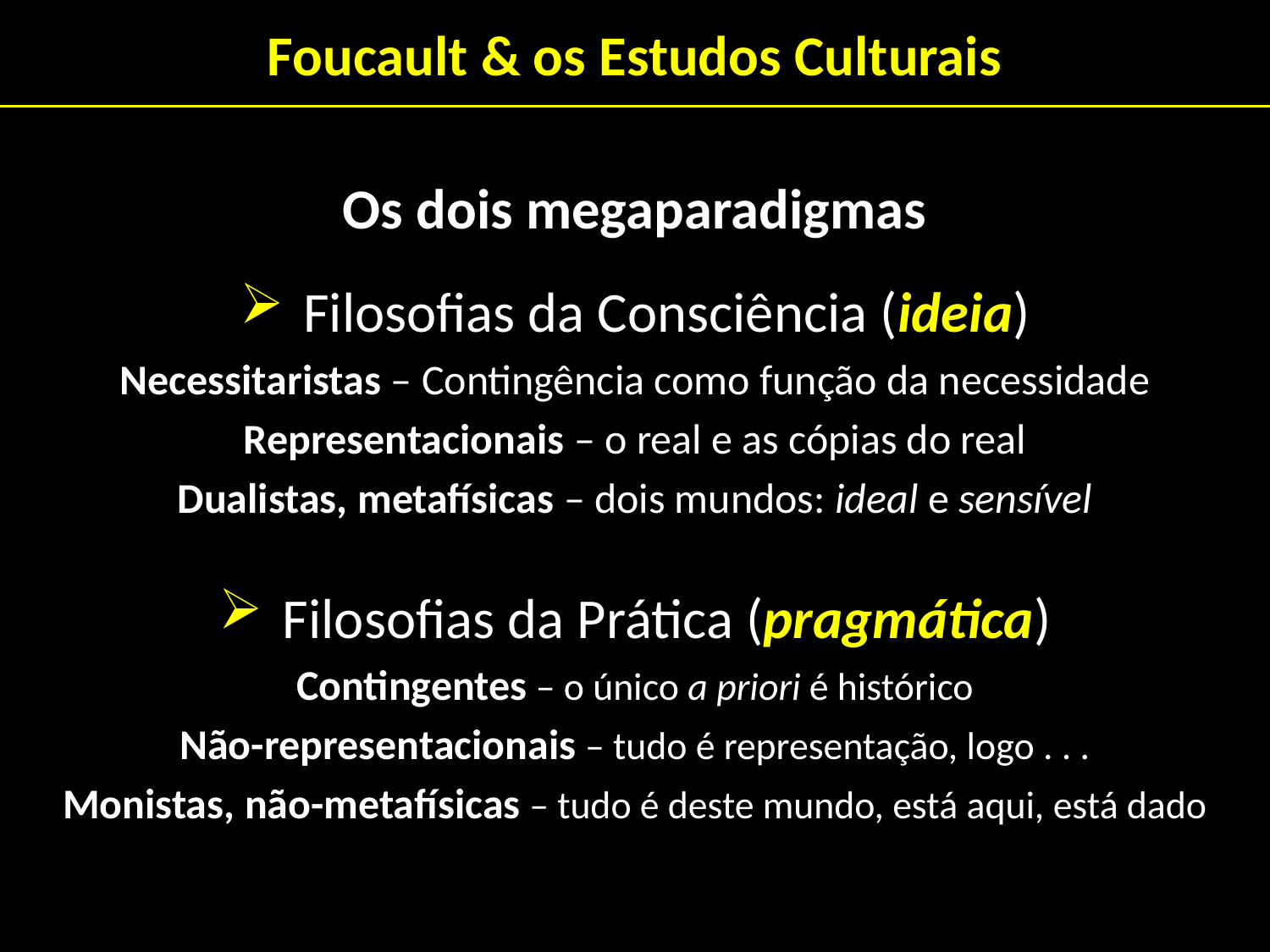

# Foucault & os Estudos Culturais
Os dois megaparadigmas

Filosofias da Consciência (ideia)
Necessitaristas – Contingência como função da necessidade
Representacionais – o real e as cópias do real
Dualistas, metafísicas – dois mundos: ideal e sensível

Filosofias da Prática (pragmática)
Contingentes – o único a priori é histórico
Não-representacionais – tudo é representação, logo . . .
Monistas, não-metafísicas – tudo é deste mundo, está aqui, está dado